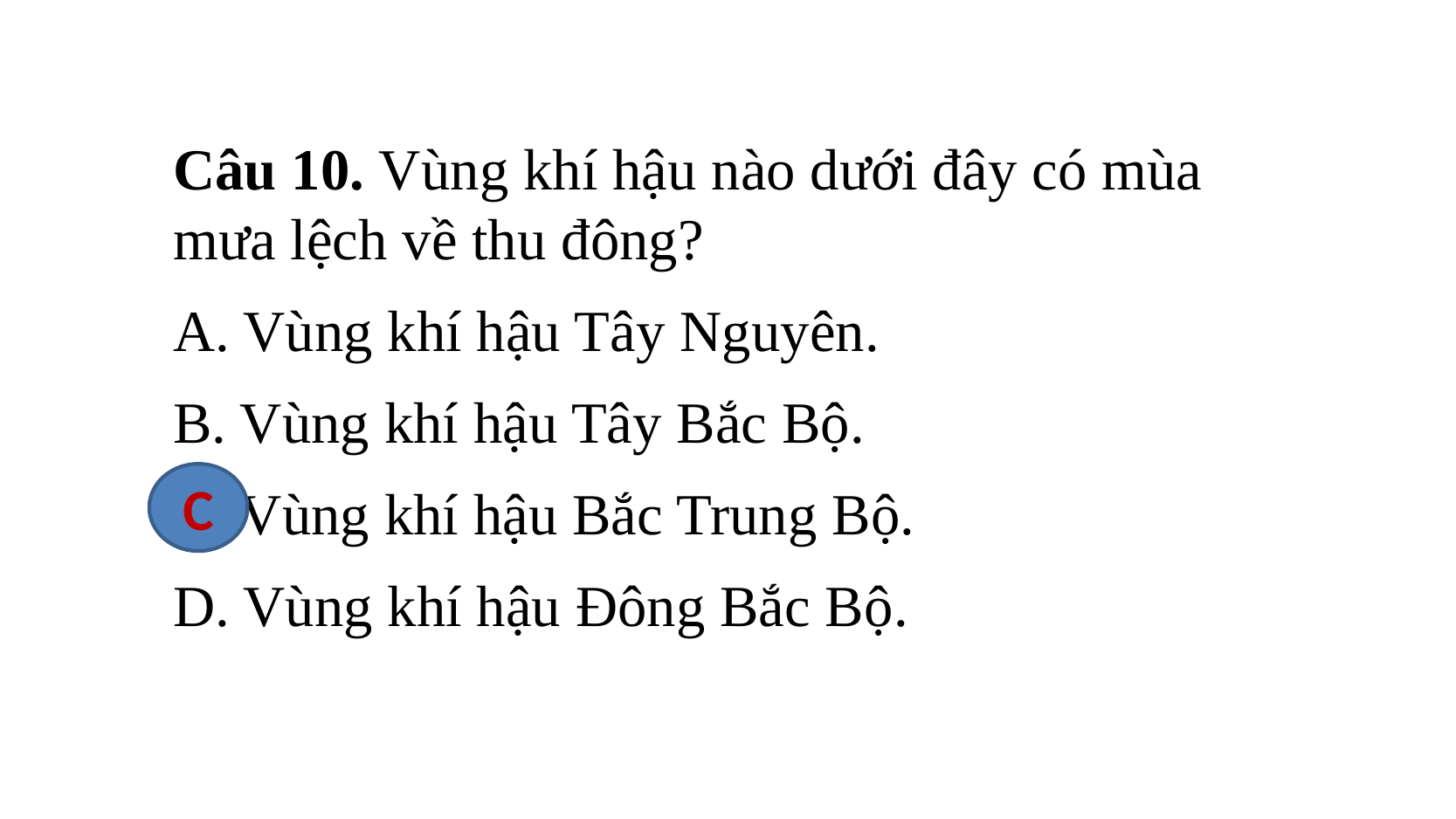

Câu 10. Vùng khí hậu nào dưới đây có mùa mưa lệch về thu đông?
A. Vùng khí hậu Tây Nguyên.
B. Vùng khí hậu Tây Bắc Bộ.
C. Vùng khí hậu Bắc Trung Bộ.
D. Vùng khí hậu Đông Bắc Bộ.
C